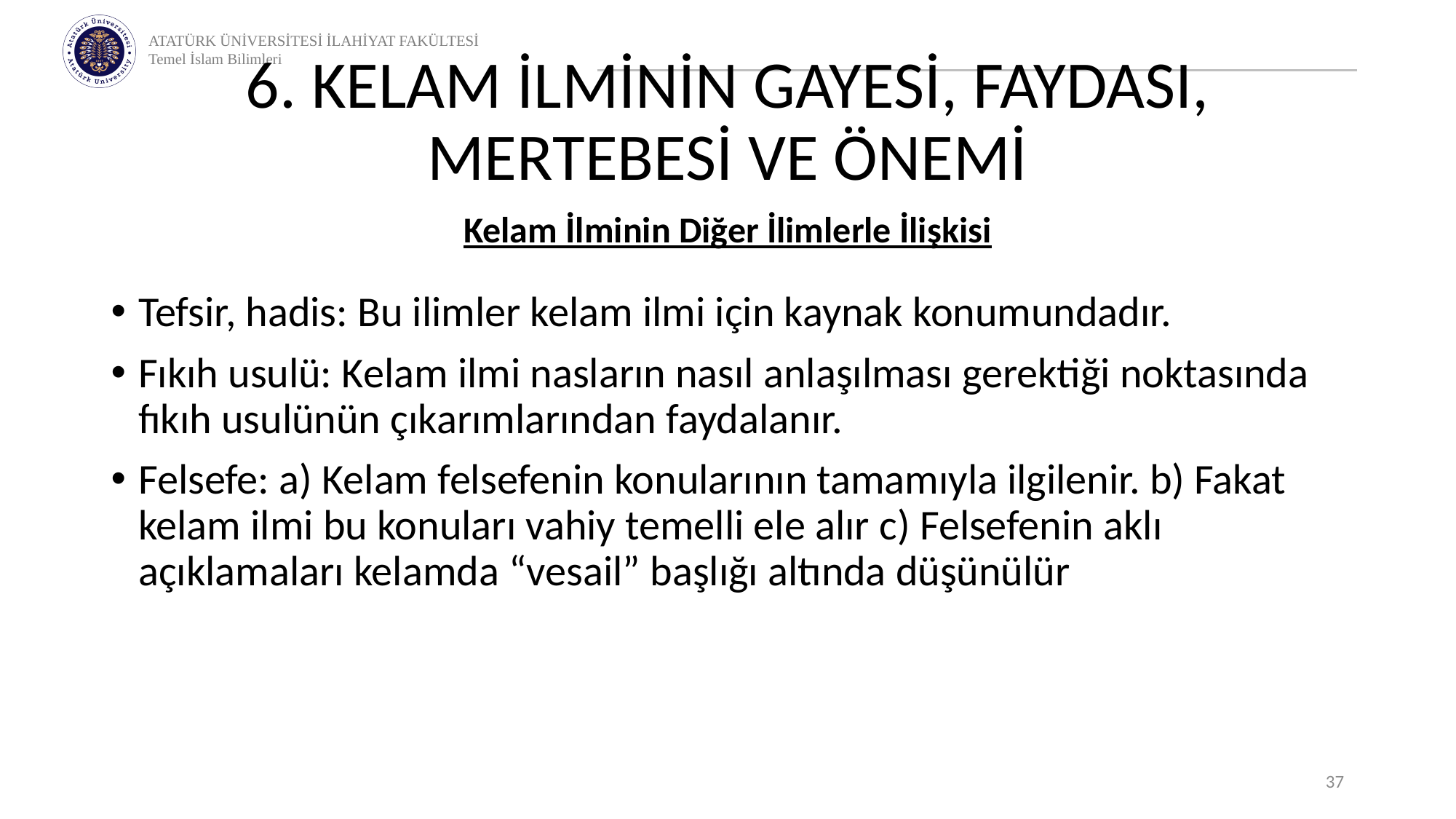

# 6. KELAM İLMİNİN GAYESİ, FAYDASI, MERTEBESİ VE ÖNEMİ
Kelam İlminin Diğer İlimlerle İlişkisi
Tefsir, hadis: Bu ilimler kelam ilmi için kaynak konumundadır.
Fıkıh usulü: Kelam ilmi nasların nasıl anlaşılması gerektiği noktasında fıkıh usulünün çıkarımlarından faydalanır.
Felsefe: a) Kelam felsefenin konularının tamamıyla ilgilenir. b) Fakat kelam ilmi bu konuları vahiy temelli ele alır c) Felsefenin aklı açıklamaları kelamda “vesail” başlığı altında düşünülür

37